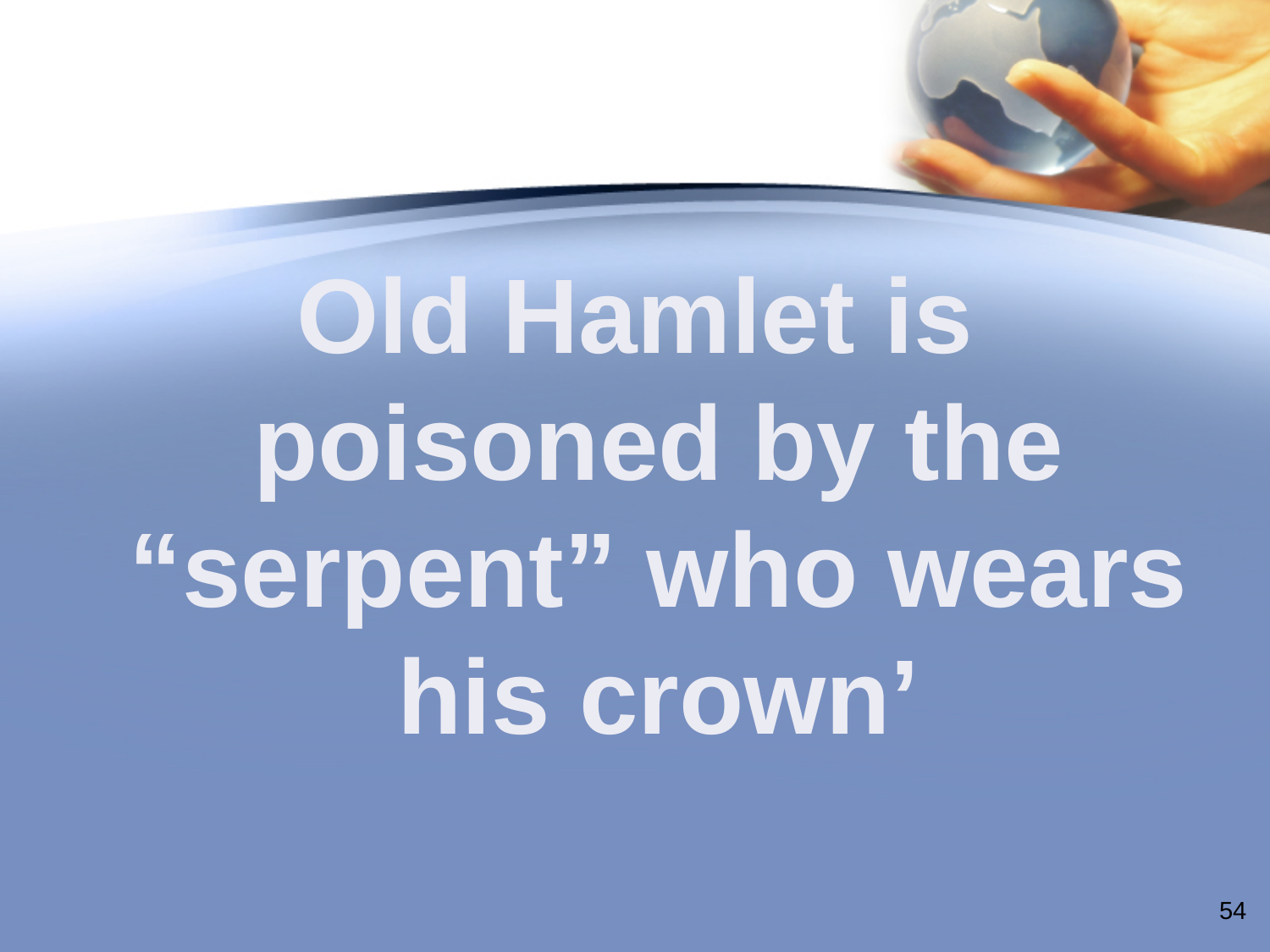

Old Hamlet is poisoned by the “serpent” who wears his crown’
54